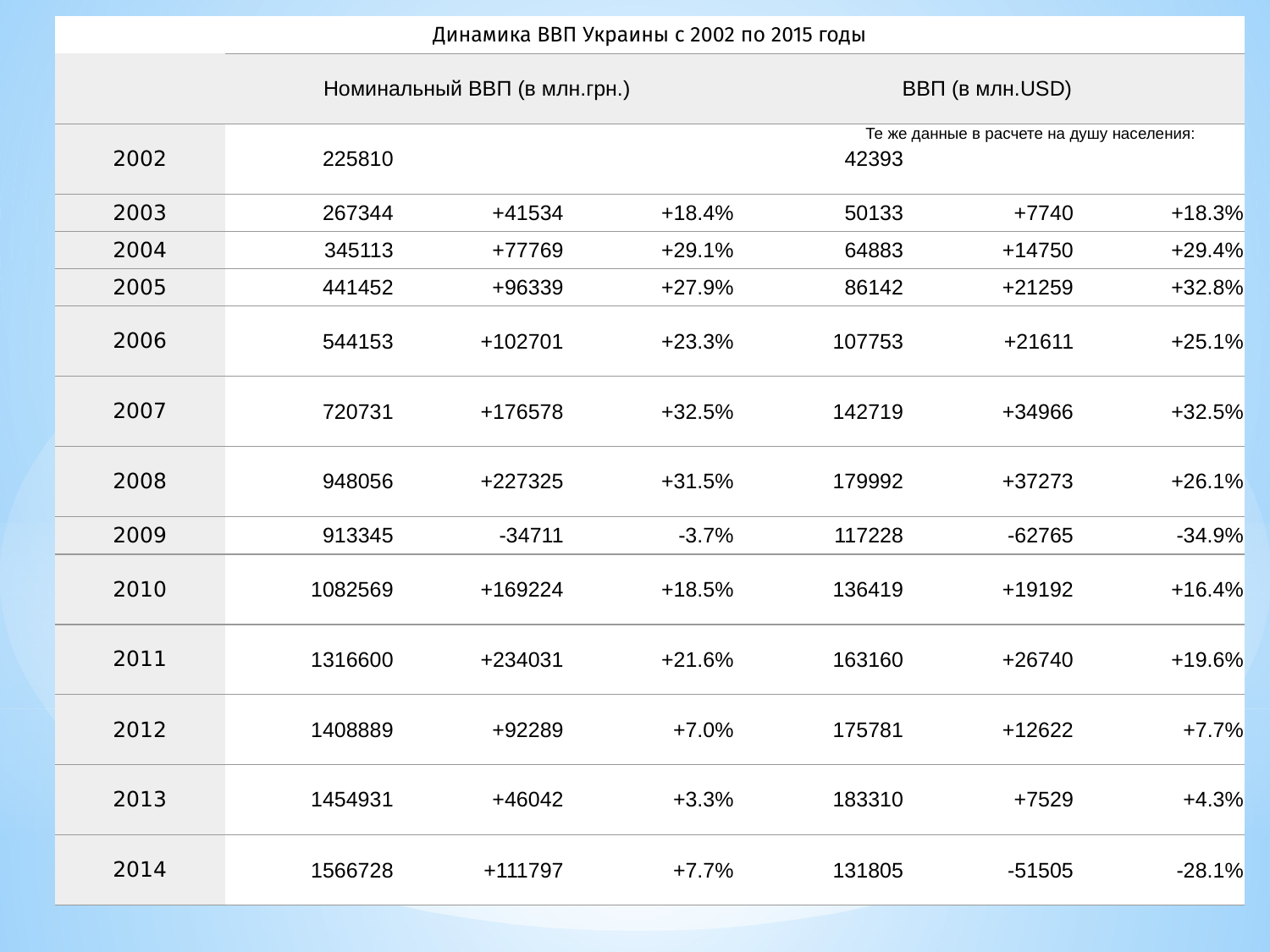

| Динамика ВВП Украины с 2002 по 2015 годы |  |  |  |  |  |  |
| --- | --- | --- | --- | --- | --- | --- |
|  | Номинальный ВВП (в млн.грн.) |  |  | ВВП (в млн.USD) |  |  |
| 2002 | 225810 |  |  | 42393 |  |  |
| 2003 | 267344 | +41534 | +18.4% | 50133 | +7740 | +18.3% |
| 2004 | 345113 | +77769 | +29.1% | 64883 | +14750 | +29.4% |
| 2005 | 441452 | +96339 | +27.9% | 86142 | +21259 | +32.8% |
| 2006 | 544153 | +102701 | +23.3% | 107753 | +21611 | +25.1% |
| 2007 | 720731 | +176578 | +32.5% | 142719 | +34966 | +32.5% |
| 2008 | 948056 | +227325 | +31.5% | 179992 | +37273 | +26.1% |
| 2009 | 913345 | -34711 | -3.7% | 117228 | -62765 | -34.9% |
| 2010 | 1082569 | +169224 | +18.5% | 136419 | +19192 | +16.4% |
| 2011 | 1316600 | +234031 | +21.6% | 163160 | +26740 | +19.6% |
| 2012 | 1408889 | +92289 | +7.0% | 175781 | +12622 | +7.7% |
| 2013 | 1454931 | +46042 | +3.3% | 183310 | +7529 | +4.3% |
| 2014 | 1566728 | +111797 | +7.7% | 131805 | -51505 | -28.1% |
Те же данные в расчете на душу населения: